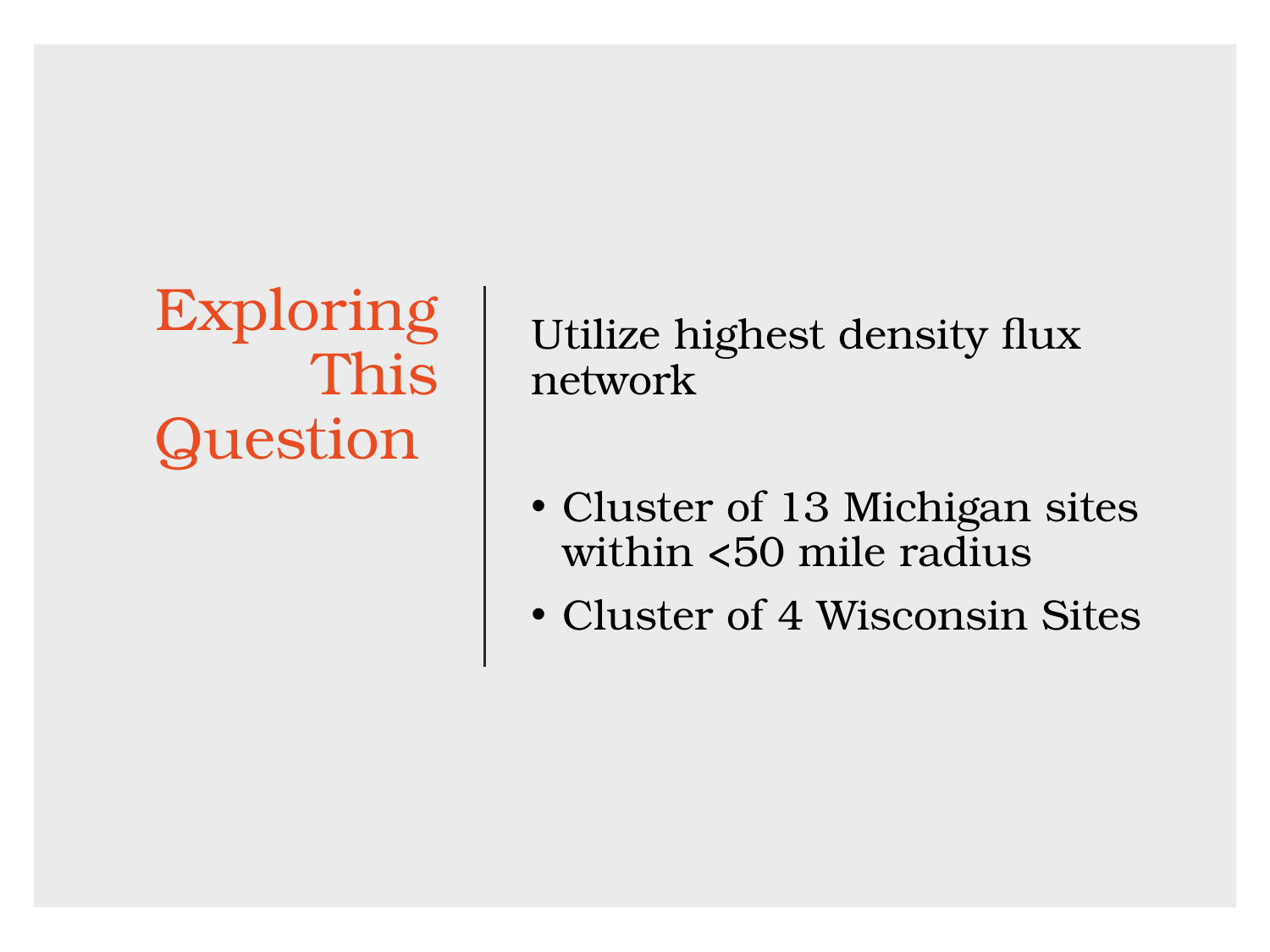

# Exploring This Question
Utilize highest density flux network

Cluster of 13 Michigan sites within <50 mile radius
Cluster of 4 Wisconsin Sites